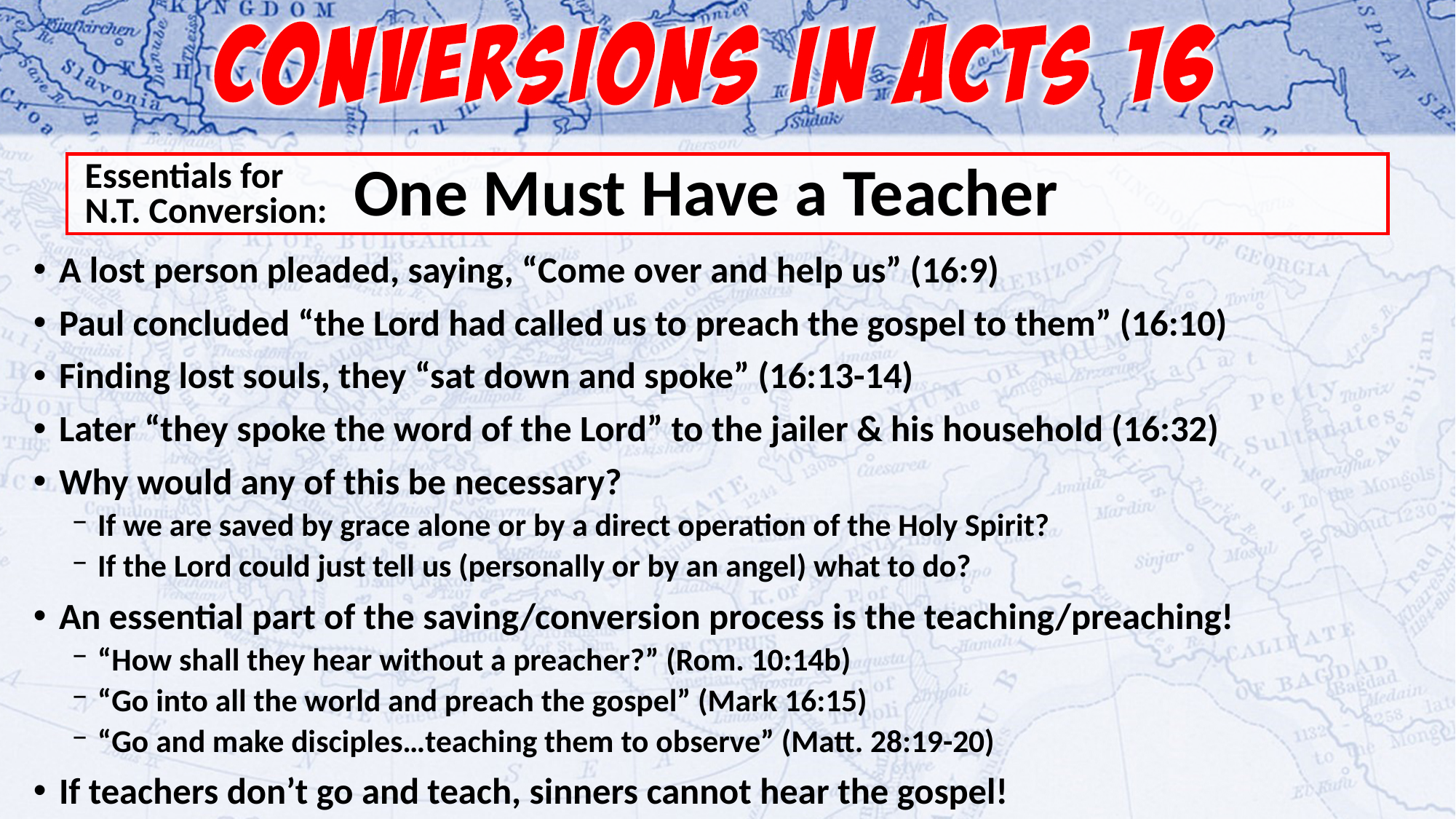

# One Must Have a Teacher

Essentials for
N.T. Conversion:
A lost person pleaded, saying, “Come over and help us” (16:9)
Paul concluded “the Lord had called us to preach the gospel to them” (16:10)
Finding lost souls, they “sat down and spoke” (16:13-14)
Later “they spoke the word of the Lord” to the jailer & his household (16:32)
Why would any of this be necessary?
If we are saved by grace alone or by a direct operation of the Holy Spirit?
If the Lord could just tell us (personally or by an angel) what to do?
An essential part of the saving/conversion process is the teaching/preaching!
“How shall they hear without a preacher?” (Rom. 10:14b)
“Go into all the world and preach the gospel” (Mark 16:15)
“Go and make disciples…teaching them to observe” (Matt. 28:19-20)
If teachers don’t go and teach, sinners cannot hear the gospel!